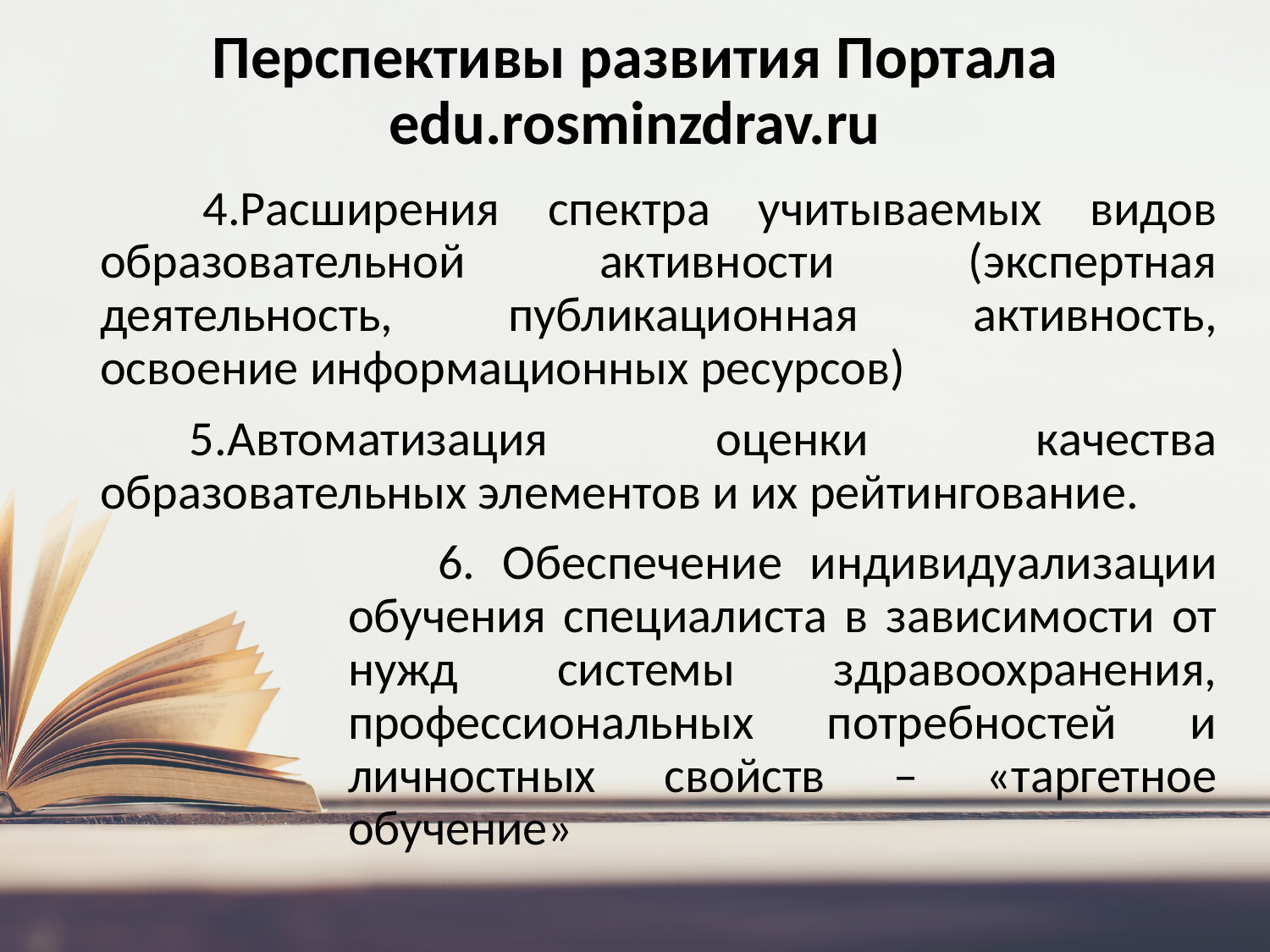

# Перспективы развития Портала edu.rosminzdrav.ru
Расширения спектра учитываемых видов образовательной активности (экспертная деятельность, публикационная активность, освоение информационных ресурсов)
Автоматизация оценки качества образовательных элементов и их рейтингование.
 Обеспечение индивидуализации обучения специалиста в зависимости от нужд системы здравоохранения, профессиональных потребностей и личностных свойств – «таргетное обучение»